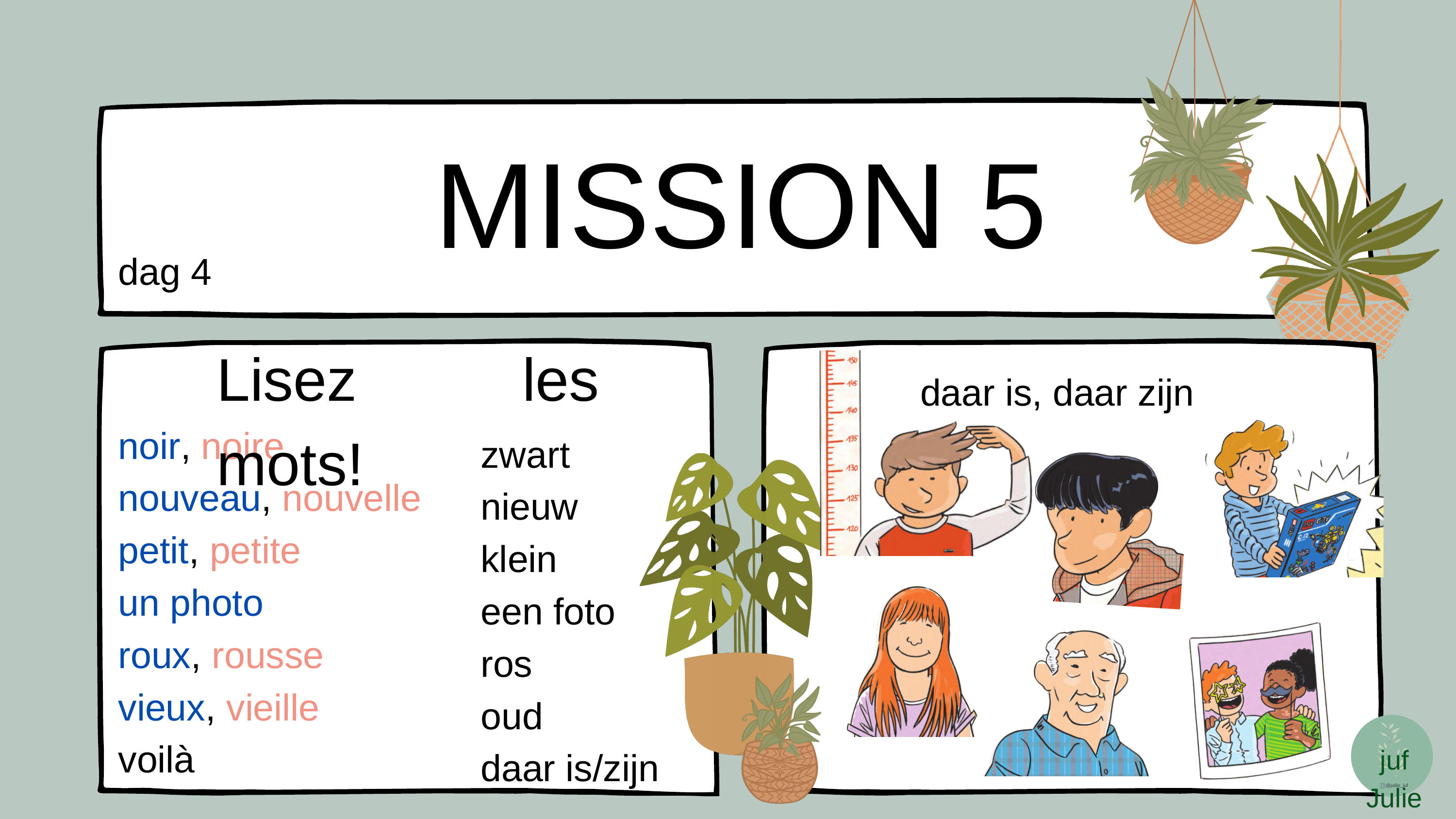

MISSION 5
dag 4
Lisez les mots!

daar is, daar zijn

noir, noire
nouveau, nouvelle
petit, petite
un photo
roux, rousse
vieux, vieille
voilà

zwart
nieuw
klein
een foto
ros
oud
daar is/zijn

juf Julie
@jullie_juf